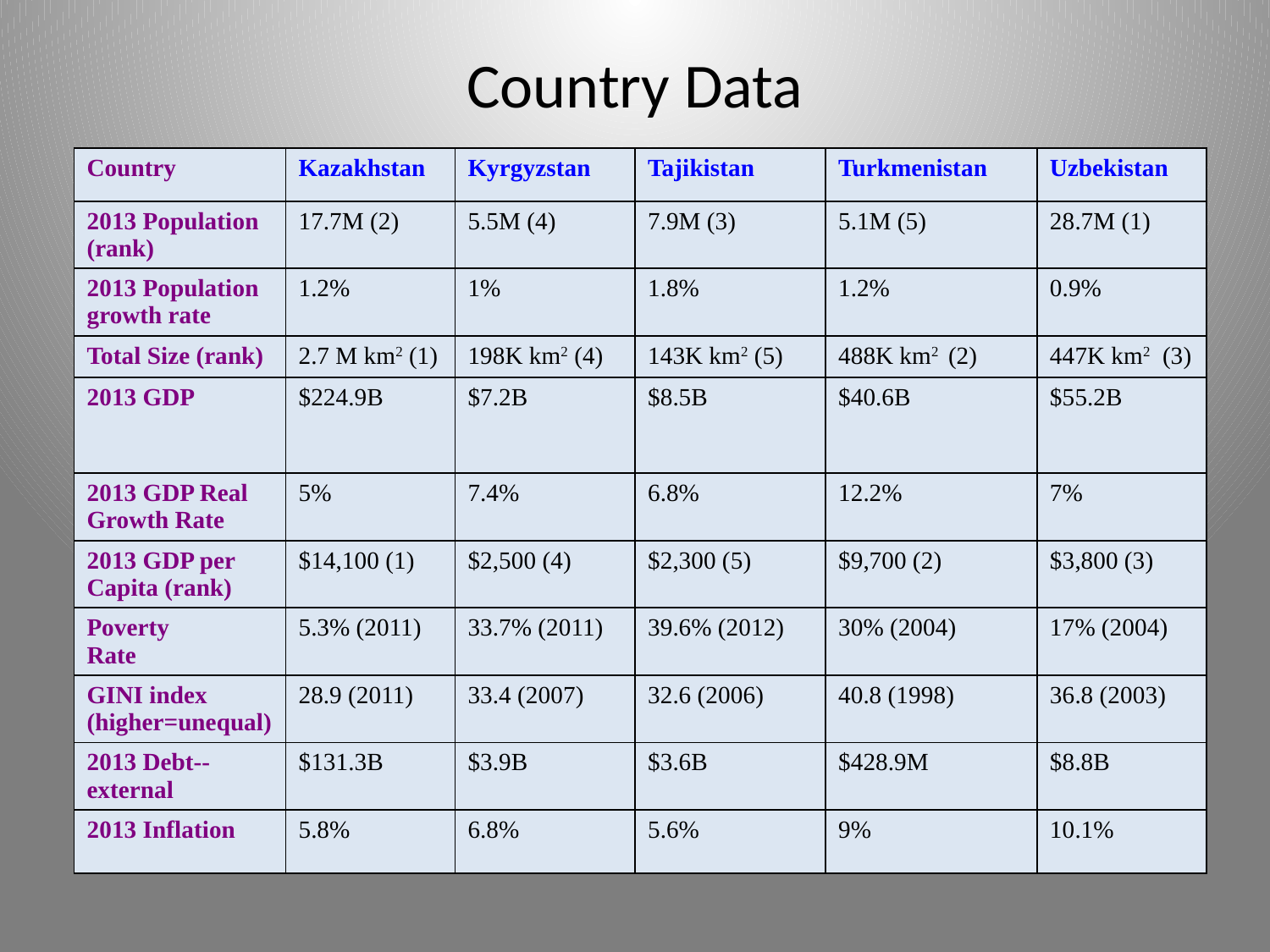

# Country Data
| Country | Kazakhstan | Kyrgyzstan | Tajikistan | Turkmenistan | Uzbekistan |
| --- | --- | --- | --- | --- | --- |
| 2013 Population (rank) | 17.7M (2) | 5.5M (4) | 7.9M (3) | 5.1M (5) | 28.7M (1) |
| 2013 Population growth rate | 1.2% | 1% | 1.8% | 1.2% | 0.9% |
| Total Size (rank) | 2.7 M km2 (1) | 198K km2 (4) | 143K km2 (5) | 488K km2 (2) | 447K km2 (3) |
| 2013 GDP | $224.9B | $7.2B | $8.5B | $40.6B | $55.2B |
| 2013 GDP Real Growth Rate | 5% | 7.4% | 6.8% | 12.2% | 7% |
| 2013 GDP per Capita (rank) | $14,100 (1) | $2,500 (4) | $2,300 (5) | $9,700 (2) | $3,800 (3) |
| Poverty Rate | 5.3% (2011) | 33.7% (2011) | 39.6% (2012) | 30% (2004) | 17% (2004) |
| GINI index (higher=unequal) | 28.9 (2011) | 33.4 (2007) | 32.6 (2006) | 40.8 (1998) | 36.8 (2003) |
| 2013 Debt--external | $131.3B | $3.9B | $3.6B | $428.9M | $8.8B |
| 2013 Inflation | 5.8% | 6.8% | 5.6% | 9% | 10.1% |